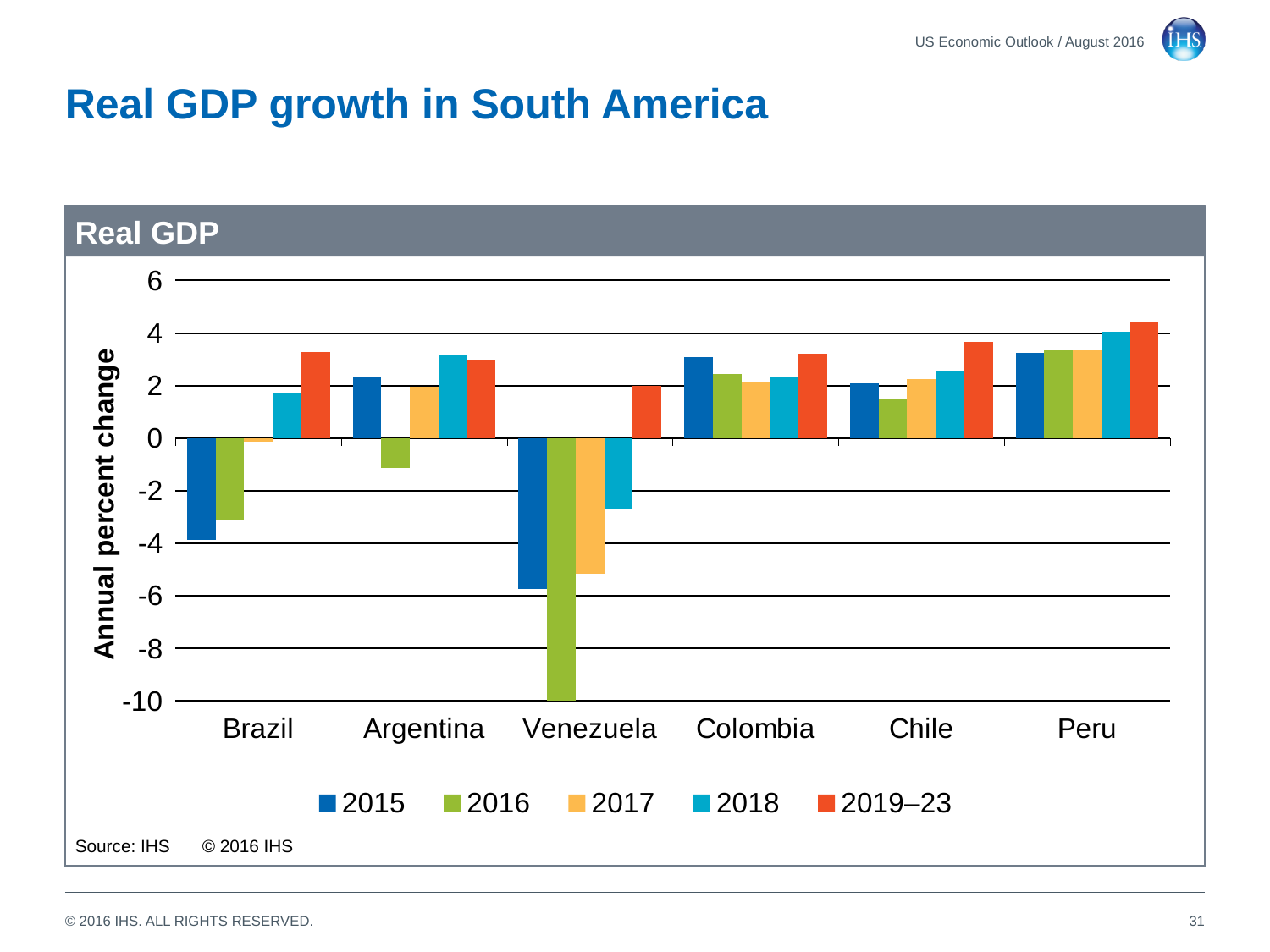

US Economic Outlook / August 2016
# Real GDP growth in South America
Real GDP

### Chart

| Category | 2015 | 2016 | 2017 | 2018 | 2019–23 |
|---|---|---|---|---|---|
| Brazil | -3.8546457113658223 | -3.132148524264599 | -0.1284259649508512 | 1.6868873109823215 | 3.261460094700963 |
| Argentina | 2.2973238155876046 | -1.1432079029425892 | 1.9612731336642988 | 3.1697161350710434 | 2.9845135774264184 |
| Venezuela | -5.729125119208234 | -11.220242274699967 | -5.162925161678966 | -2.720488257628295 | 1.9963302820354742 |
| Colombia | 3.0832859673048274 | 2.4430636659434013 | 2.1580831722243676 | 2.3056829964600123 | 3.208902047492713 |
| Chile | 2.083962236931703 | 1.5195169403295903 | 2.234169112394913 | 2.5385068104297748 | 3.6702420416140358 |
| Peru | 3.24168463137886 | 3.335838548471948 | 3.3383463503432234 | 4.06082580646414 | 4.392951284754831 |
Source: IHS	© 2016 IHS
31